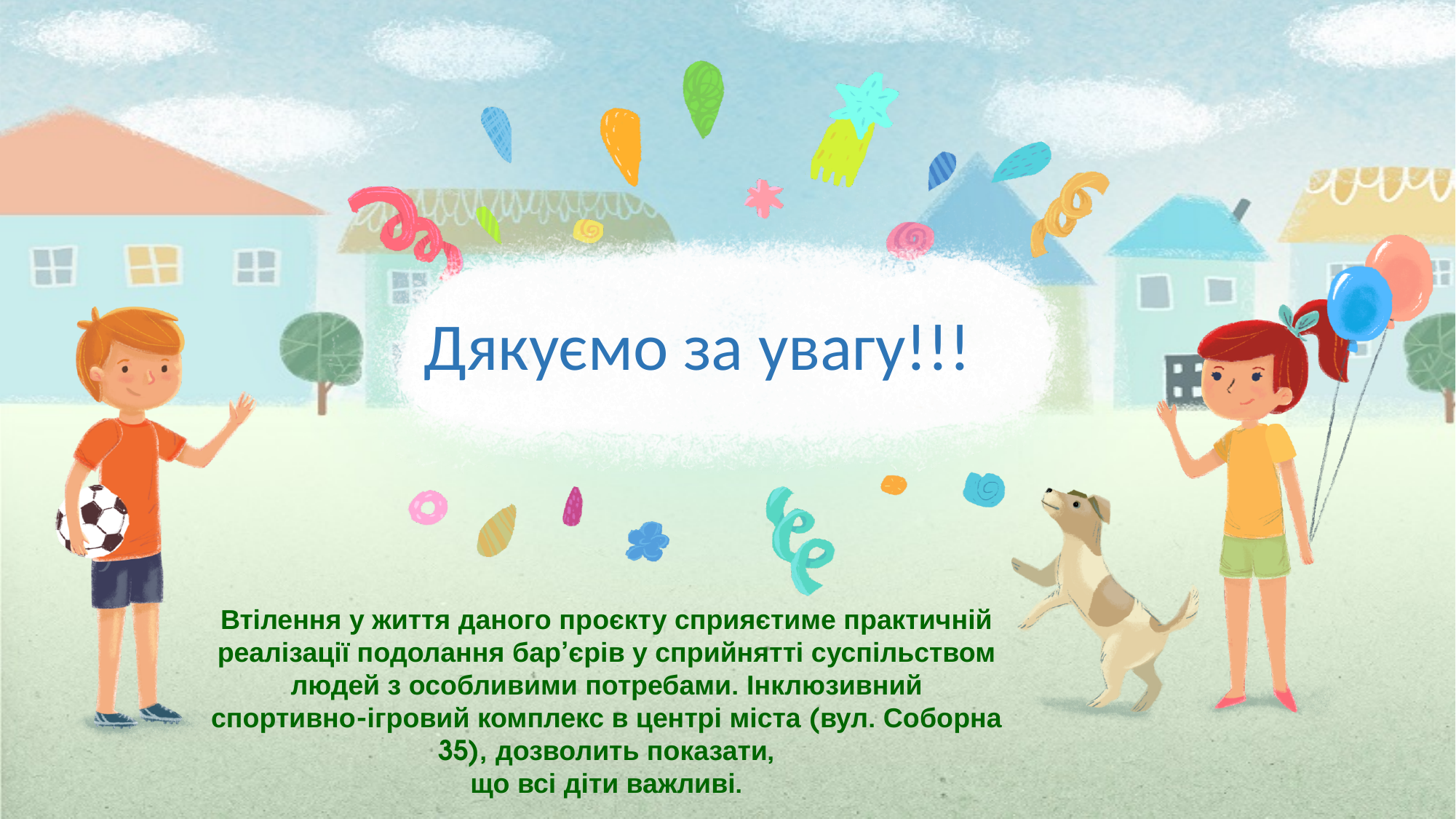

# Дякуємо за увагу!!!
Втілення у життя даного проєкту сприяєтиме практичній реалізації подолання бар’єрів у сприйнятті суспільством людей з особливими потребами. Інклюзивний спортивно-ігровий комплекс в центрі міста (вул. Соборна 35), дозволить показати,
що всі діти важливі.